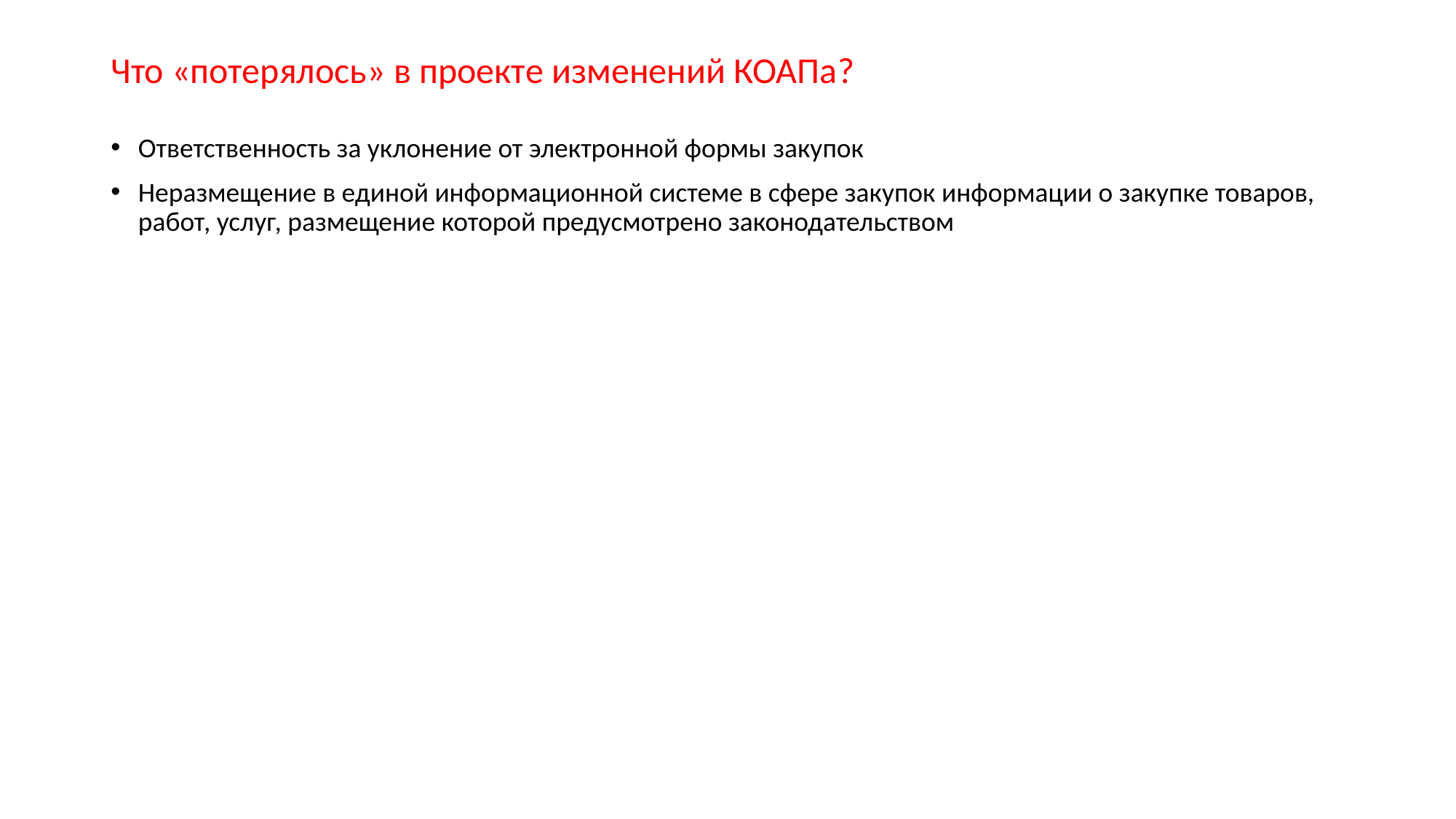

# Что «потерялось» в проекте изменений КОАПа?
Ответственность за уклонение от электронной формы закупок
Неразмещение в единой информационной системе в сфере закупок информации о закупке товаров, работ, услуг, размещение которой предусмотрено законодательством